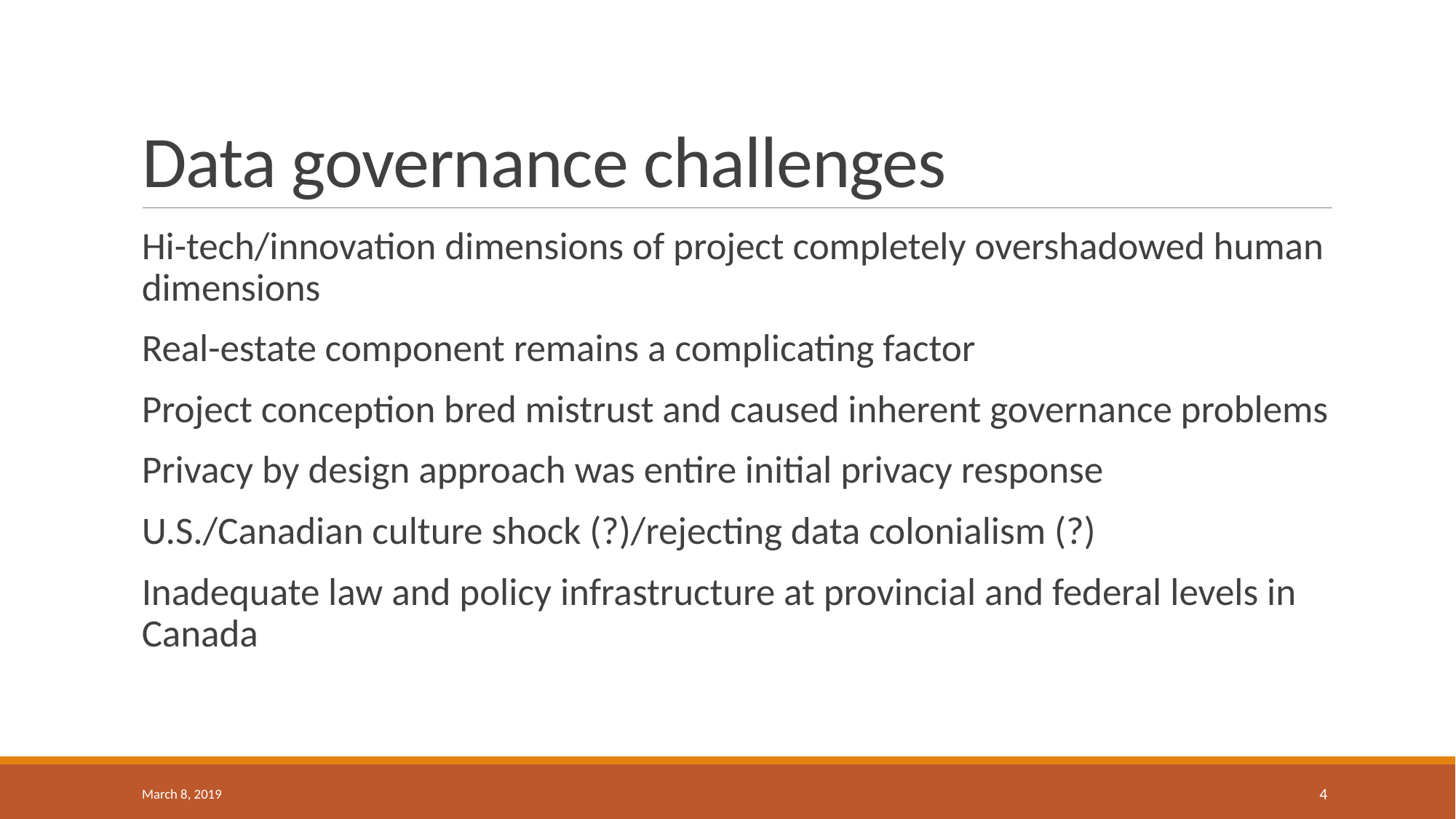

# Data governance challenges
Hi-tech/innovation dimensions of project completely overshadowed human dimensions
Real-estate component remains a complicating factor
Project conception bred mistrust and caused inherent governance problems
Privacy by design approach was entire initial privacy response
U.S./Canadian culture shock (?)/rejecting data colonialism (?)
Inadequate law and policy infrastructure at provincial and federal levels in Canada
March 8, 2019
4